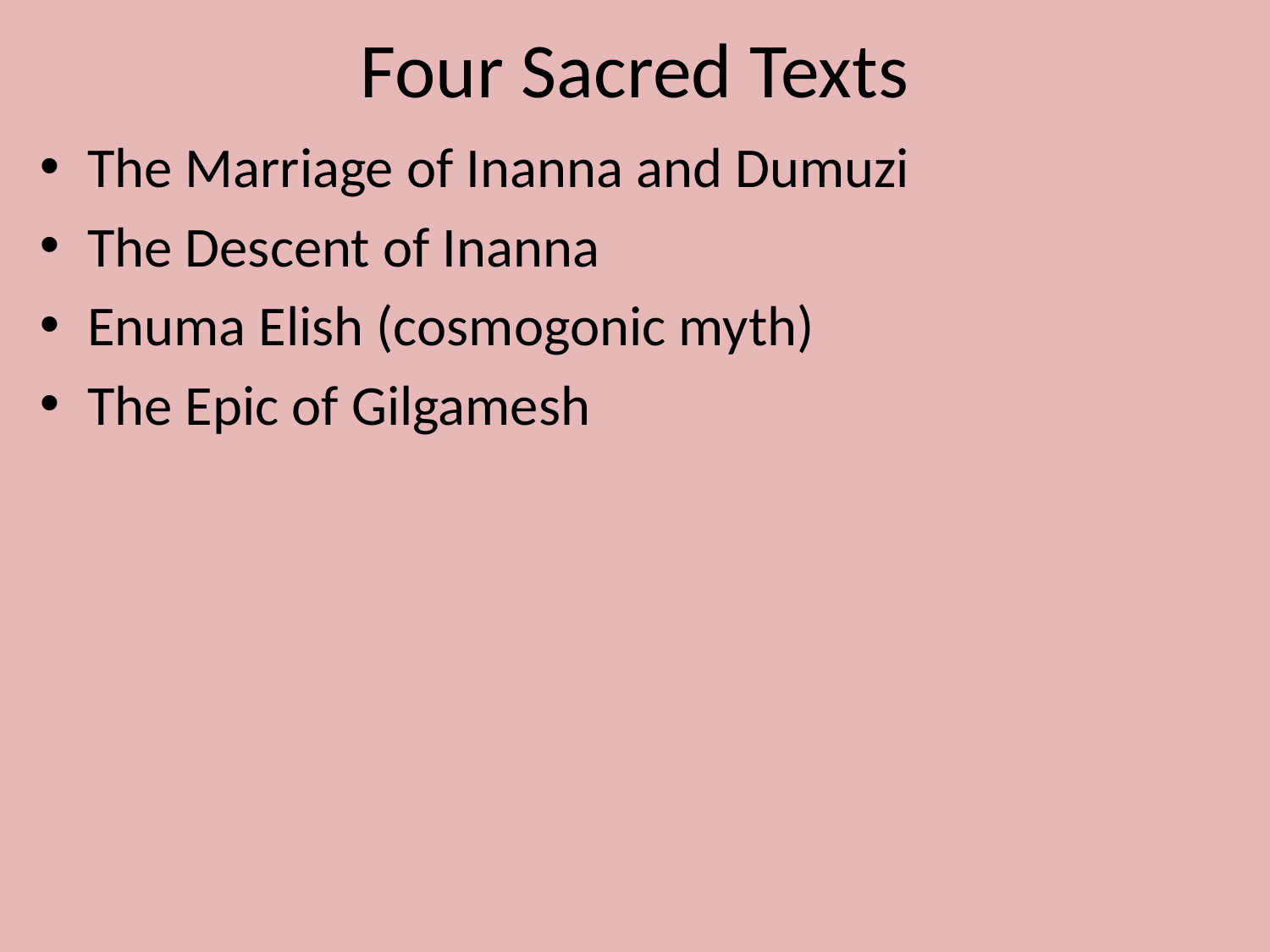

# Four Sacred Texts
The Marriage of Inanna and Dumuzi
The Descent of Inanna
Enuma Elish (cosmogonic myth)
The Epic of Gilgamesh